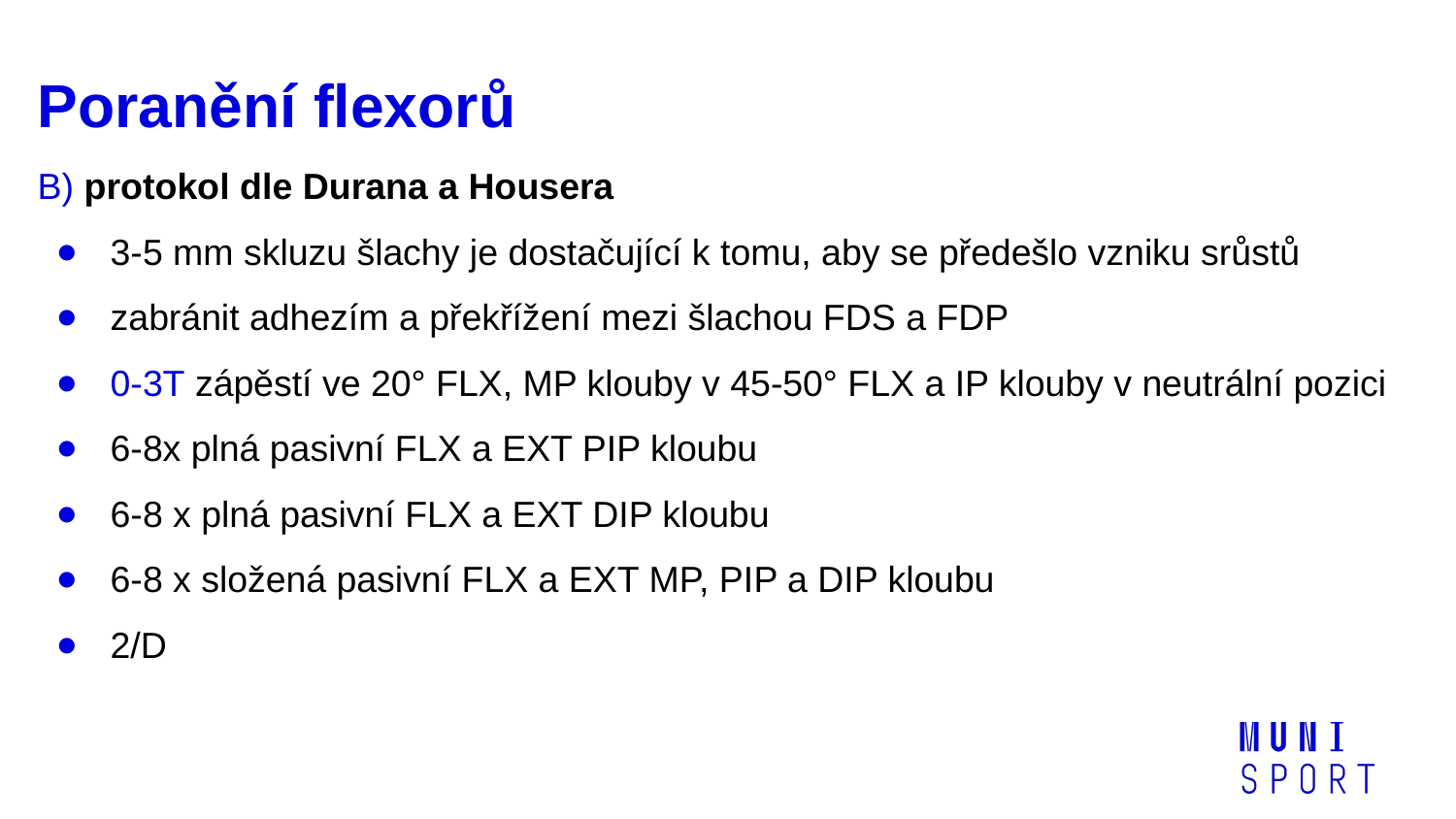

# Poranění flexorů
B) protokol dle Durana a Housera
3-5 mm skluzu šlachy je dostačující k tomu, aby se předešlo vzniku srůstů
zabránit adhezím a překřížení mezi šlachou FDS a FDP
0-3T zápěstí ve 20° FLX, MP klouby v 45-50° FLX a IP klouby v neutrální pozici
6-8x plná pasivní FLX a EXT PIP kloubu
6-8 x plná pasivní FLX a EXT DIP kloubu
6-8 x složená pasivní FLX a EXT MP, PIP a DIP kloubu
2/D